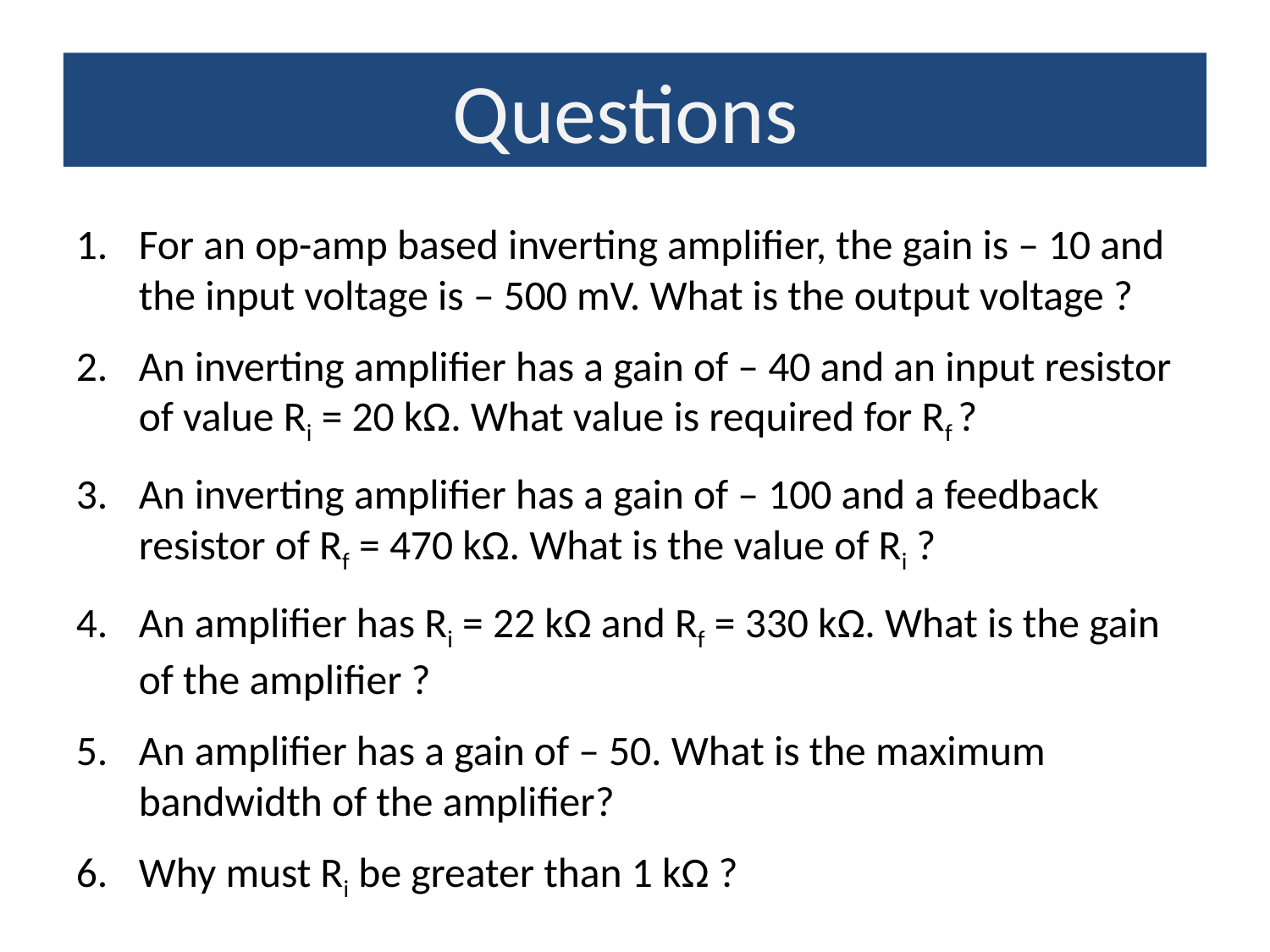

Questions
For an op-amp based inverting amplifier, the gain is – 10 and the input voltage is – 500 mV. What is the output voltage ?
An inverting amplifier has a gain of – 40 and an input resistor of value Ri = 20 kΩ. What value is required for Rf ?
An inverting amplifier has a gain of – 100 and a feedback resistor of Rf = 470 kΩ. What is the value of Ri ?
An amplifier has Ri = 22 kΩ and Rf = 330 kΩ. What is the gain of the amplifier ?
An amplifier has a gain of – 50. What is the maximum bandwidth of the amplifier?
Why must Ri be greater than 1 kΩ ?